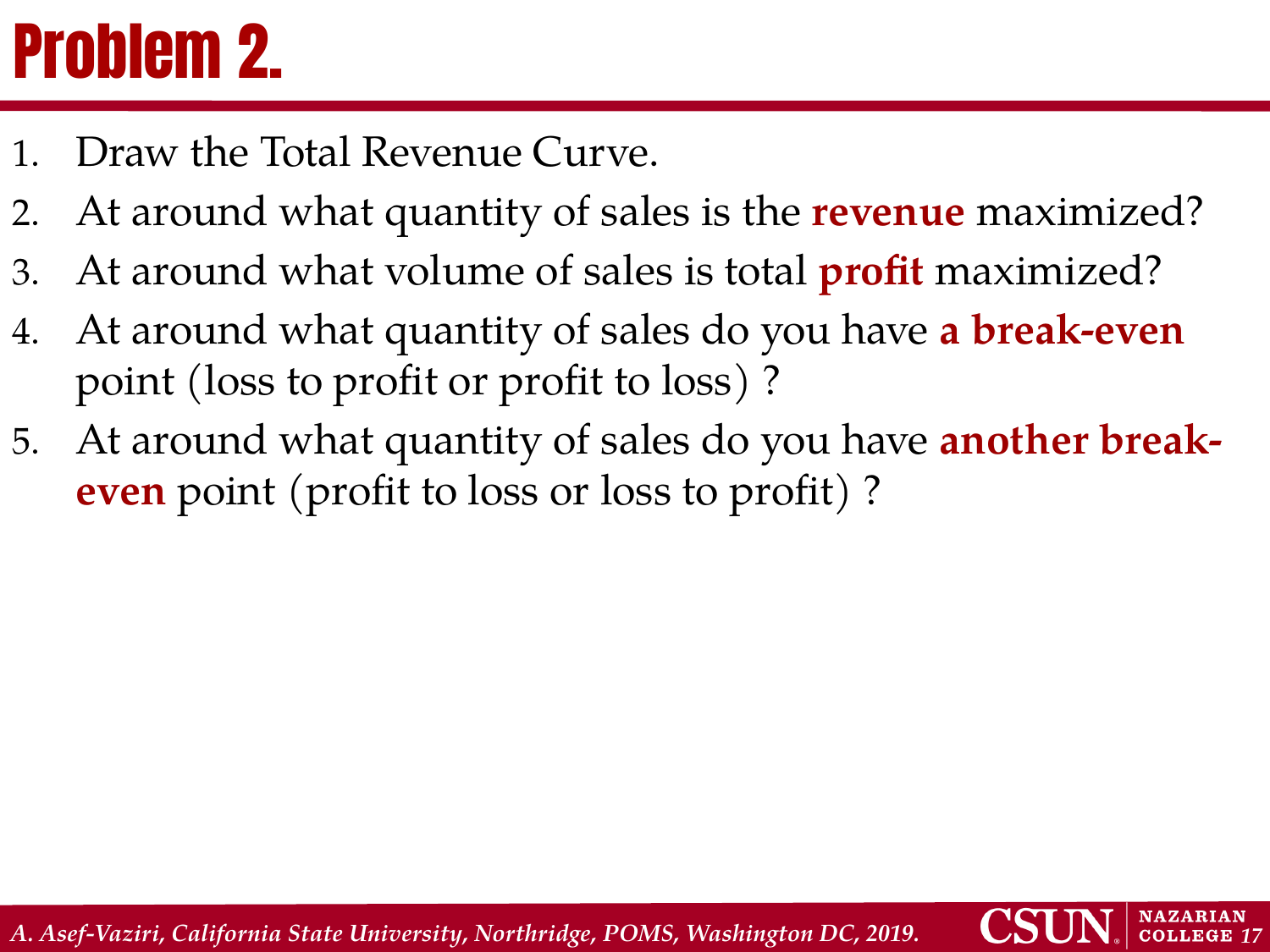

# Problem 2.
Draw the Total Revenue Curve.
At around what quantity of sales is the revenue maximized?
At around what volume of sales is total profit maximized?
At around what quantity of sales do you have a break-even point (loss to profit or profit to loss) ?
At around what quantity of sales do you have another break-even point (profit to loss or loss to profit) ?